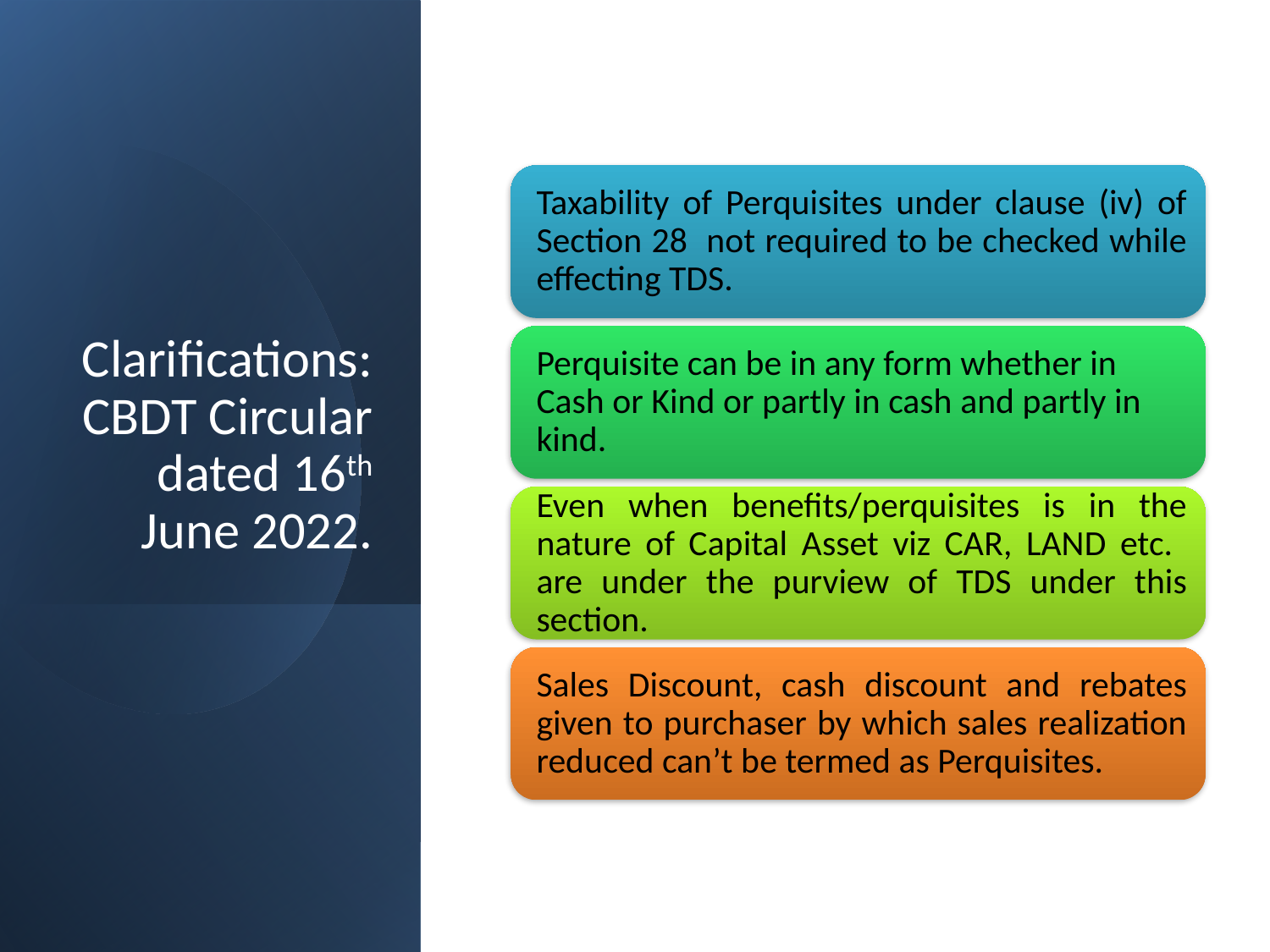

Taxability of Perquisites under clause (iv) of Section 28  not required to be checked while effecting TDS.
Perquisite can be in any form whether in Cash or Kind or partly in cash and partly in kind.
Even when benefits/perquisites is in the nature of Capital Asset viz CAR, LAND etc.  are under the purview of TDS under this section.
Sales Discount, cash discount and rebates given to purchaser by which sales realization reduced can’t be termed as Perquisites.

# Clarifications: CBDT Circular dated 16th June 2022.